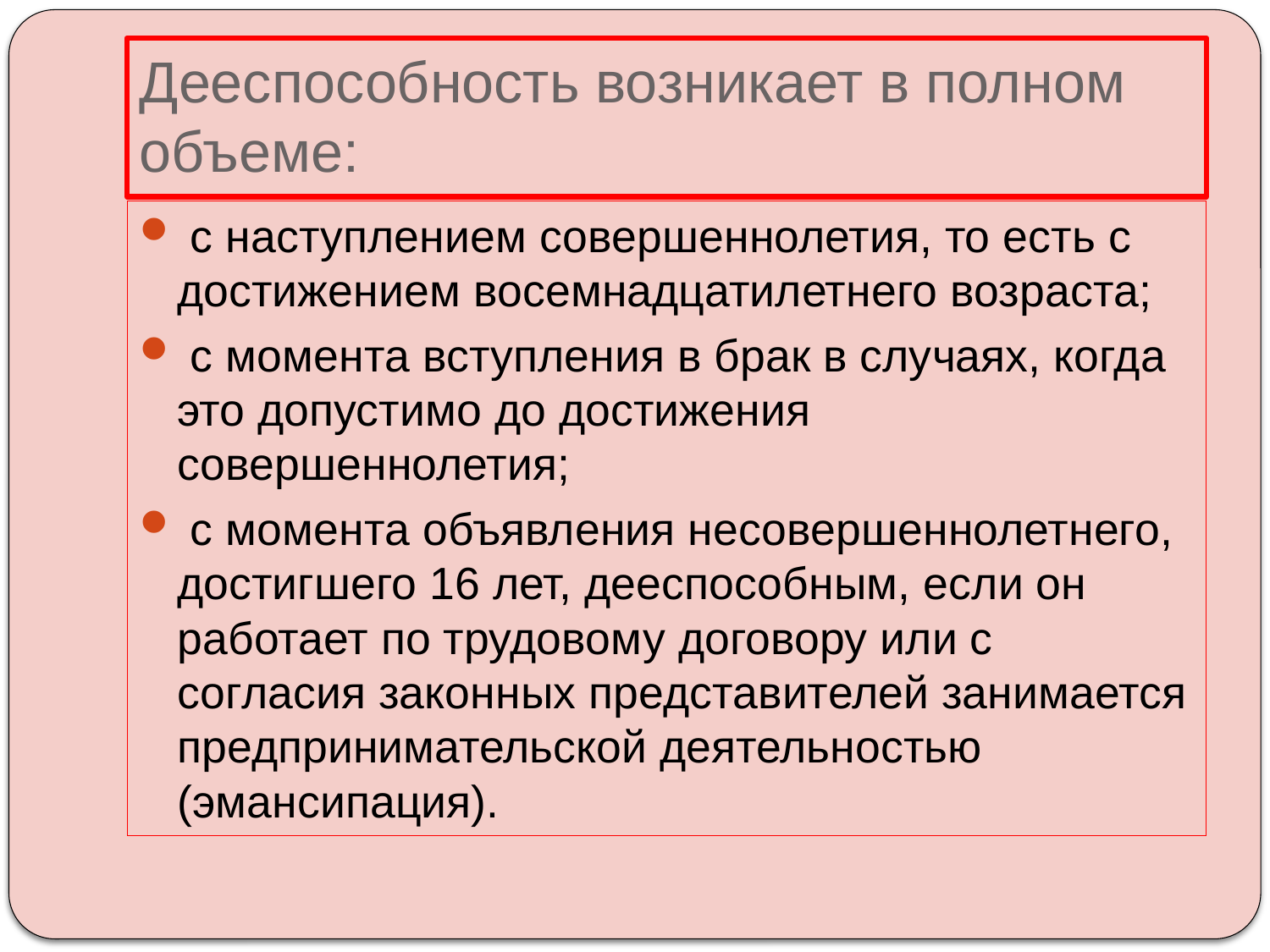

# Дееспособность возникает в полном объеме:
 с наступлением совершеннолетия, то есть с достижением восемнадцатилетнего возраста;
 с момента вступления в брак в случаях, когда это допустимо до достижения совершеннолетия;
 с момента объявления несовершеннолетнего, достигшего 16 лет, дееспособным, если он работает по трудовому договору или с согласия законных представителей занимается предпринимательской деятельностью (эмансипация).